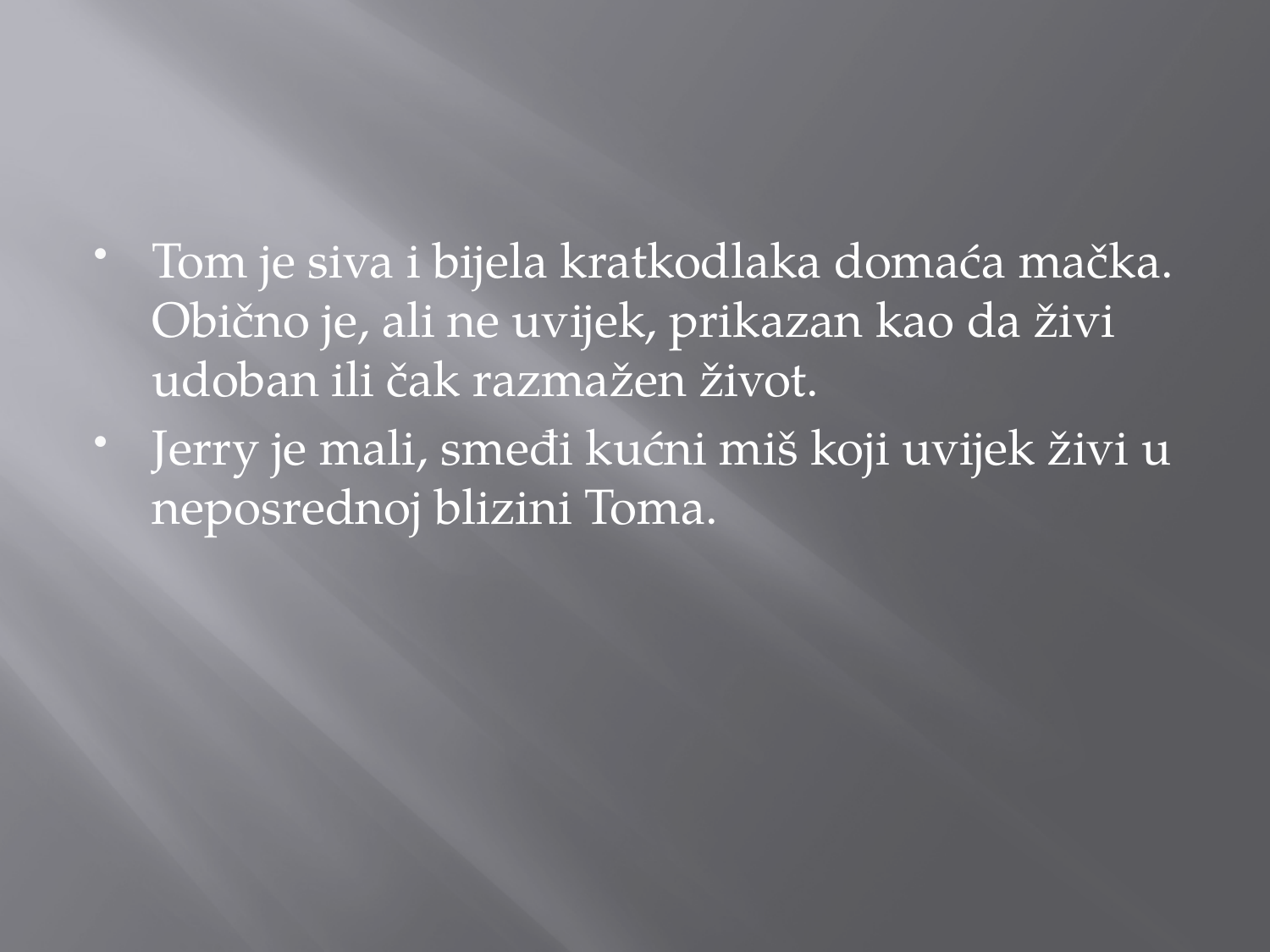

#
Tom je siva i bijela kratkodlaka domaća mačka. Obično je, ali ne uvijek, prikazan kao da živi udoban ili čak razmažen život.
Jerry je mali, smeđi kućni miš koji uvijek živi u neposrednoj blizini Toma.